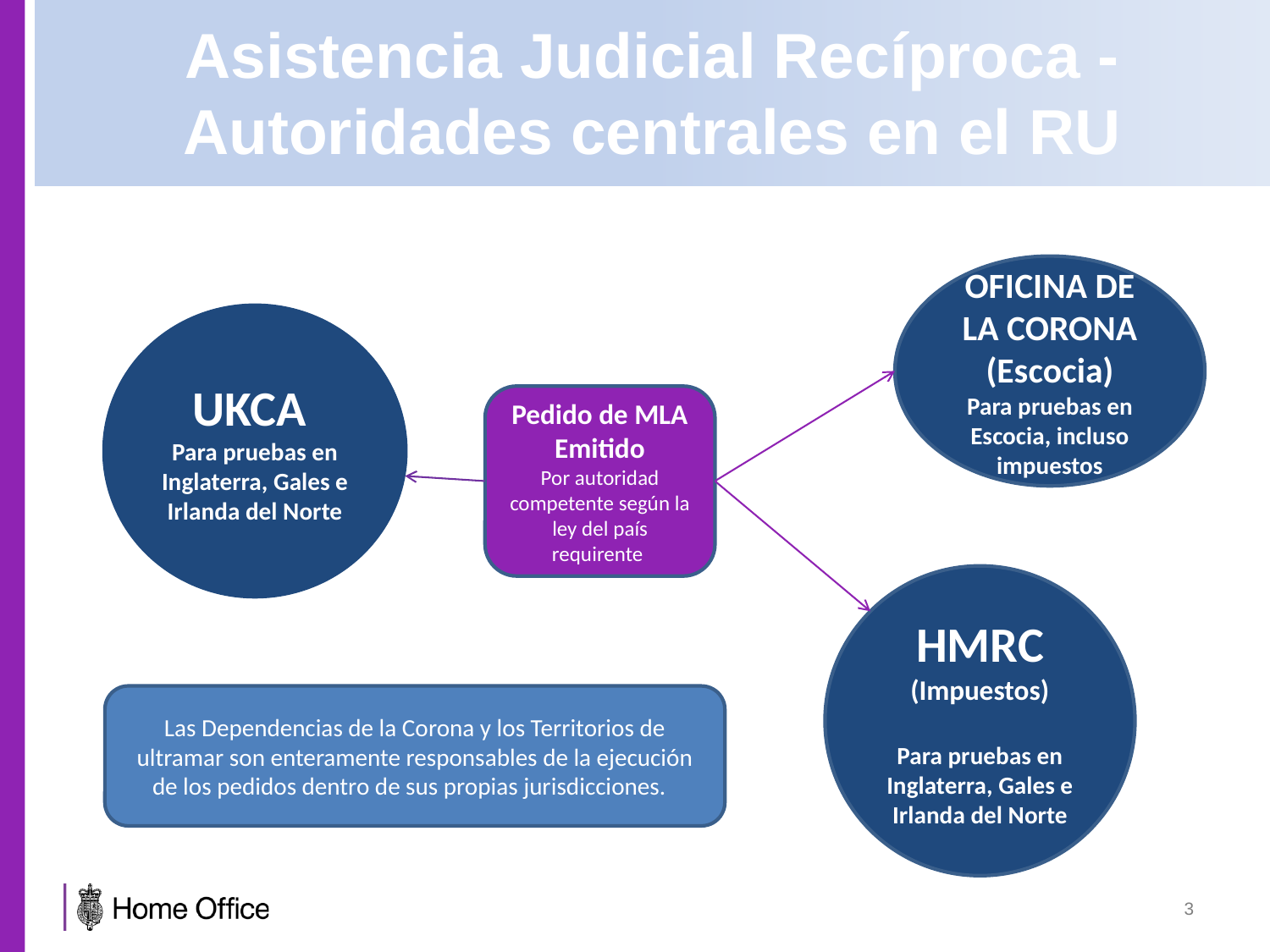

# Asistencia Judicial Recíproca - Autoridades centrales en el RU
OFICINA DE LA CORONA (Escocia)
Para pruebas en Escocia, incluso impuestos
UKCA
Para pruebas en Inglaterra, Gales e Irlanda del Norte
Pedido de MLA
Emitido
Por autoridad competente según la ley del país requirente

HMRC (Impuestos)

Para pruebas en Inglaterra, Gales e Irlanda del Norte
Las Dependencias de la Corona y los Territorios de ultramar son enteramente responsables de la ejecución de los pedidos dentro de sus propias jurisdicciones.
3